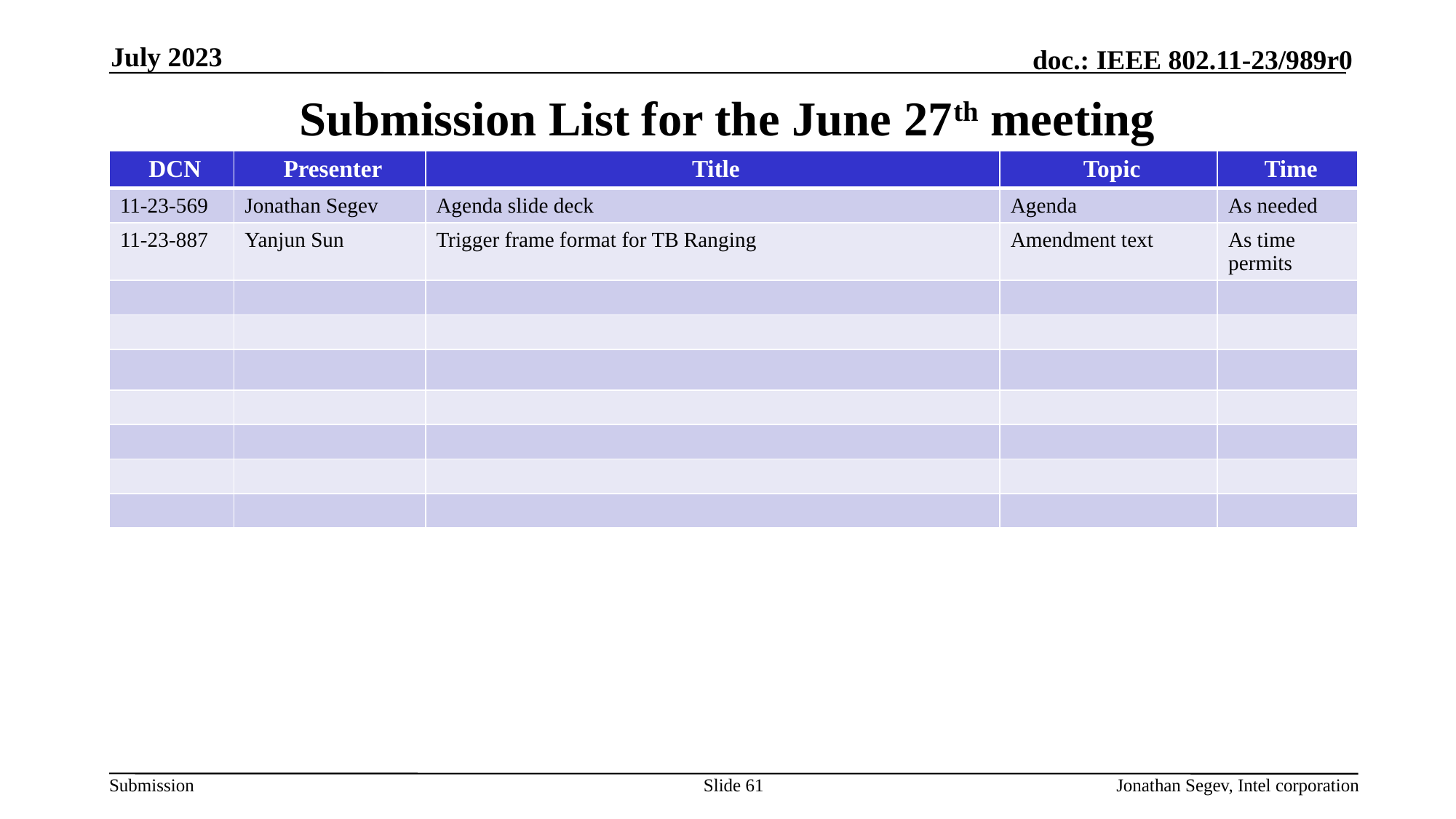

July 2023
# Submission List for the June 27th meeting
| DCN | Presenter | Title | Topic | Time |
| --- | --- | --- | --- | --- |
| 11-23-569 | Jonathan Segev | Agenda slide deck | Agenda | As needed |
| 11-23-887 | Yanjun Sun | Trigger frame format for TB Ranging | Amendment text | As time permits |
|  |  |  |  |  |
|  |  |  |  |  |
|  |  |  |  |  |
|  |  |  |  |  |
|  |  |  |  |  |
|  |  |  |  |  |
|  |  |  |  |  |
Slide 61
Jonathan Segev, Intel corporation